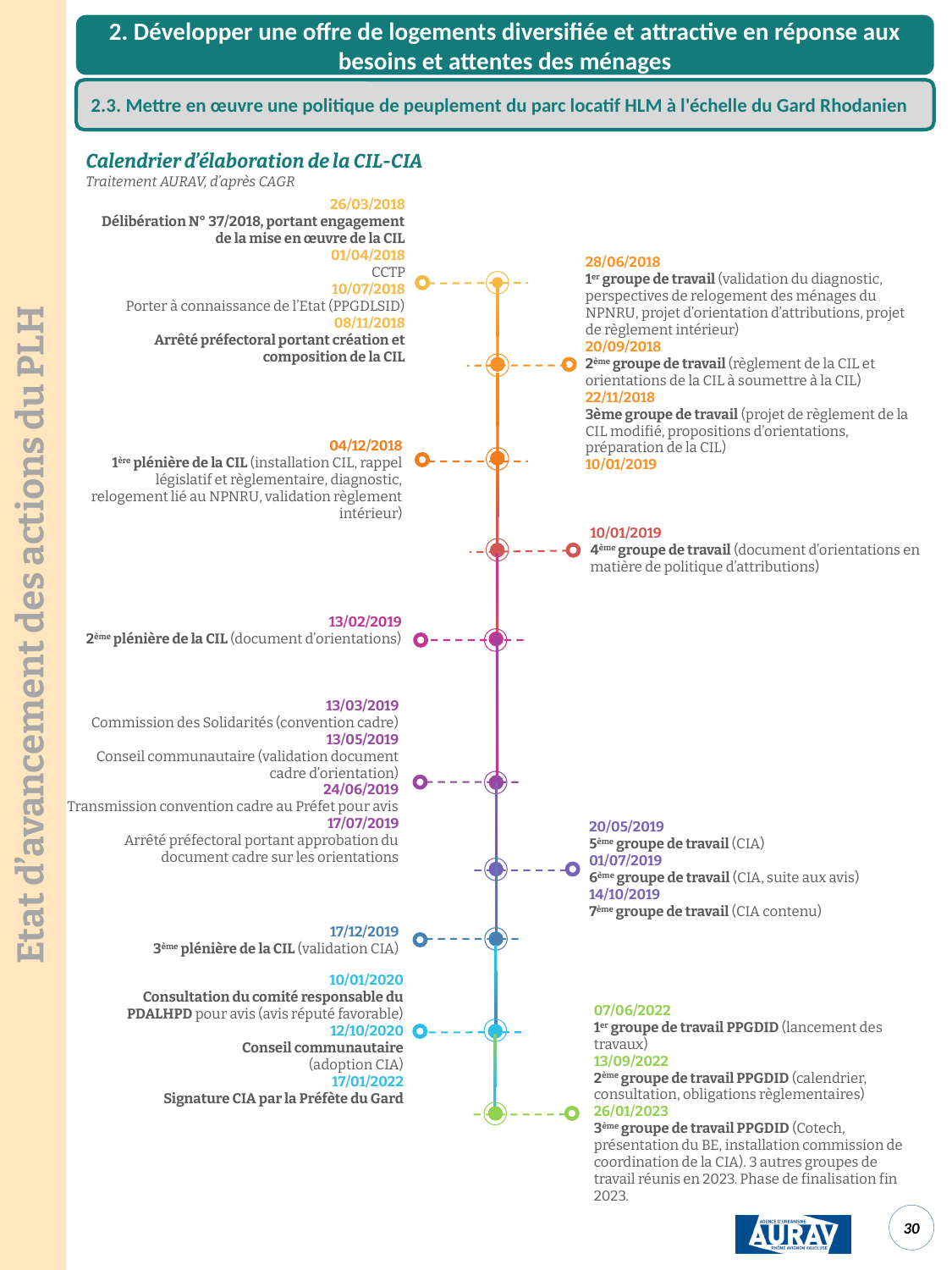

2. Développer une offre de logements diversifiée et attractive en réponse aux besoins et attentes des ménages
2.3. Mettre en œuvre une politique de peuplement du parc locatif HLM à l'échelle du Gard Rhodanien
Calendrier d’élaboration de la CIL-CIA
Traitement AURAV, d’après CAGR
26/03/2018
Délibération N° 37/2018, portant engagement de la mise en œuvre de la CIL
01/04/2018
CCTP
10/07/2018
Porter à connaissance de l’Etat (PPGDLSID)
08/11/2018
Arrêté préfectoral portant création et composition de la CIL
28/06/2018
1er groupe de travail (validation du diagnostic, perspectives de relogement des ménages du NPNRU, projet d’orientation d’attributions, projet de règlement intérieur)
20/09/2018
2ème groupe de travail (règlement de la CIL et orientations de la CIL à soumettre à la CIL)
22/11/2018
3ème groupe de travail (projet de règlement de la CIL modifié, propositions d’orientations, préparation de la CIL)
10/01/2019

04/12/2018
1ère plénière de la CIL (installation CIL, rappel législatif et règlementaire, diagnostic, relogement lié au NPNRU, validation règlement intérieur)

10/01/2019
4ème groupe de travail (document d’orientations en matière de politique d’attributions)

Etat d’avancement des actions du PLH
13/02/2019
2ème plénière de la CIL (document d’orientations)

13/03/2019
Commission des Solidarités (convention cadre)
13/05/2019
Conseil communautaire (validation document cadre d’orientation)
24/06/2019
Transmission convention cadre au Préfet pour avis
17/07/2019
Arrêté préfectoral portant approbation du document cadre sur les orientations

20/05/2019
5ème groupe de travail (CIA)
01/07/2019
6ème groupe de travail (CIA, suite aux avis)
14/10/2019
7ème groupe de travail (CIA contenu)

17/12/2019
3ème plénière de la CIL (validation CIA)

10/01/2020
Consultation du comité responsable du PDALHPD pour avis (avis réputé favorable)
12/10/2020
Conseil communautaire
(adoption CIA)
17/01/2022
Signature CIA par la Préfète du Gard

07/06/2022
1er groupe de travail PPGDID (lancement des travaux)
13/09/2022
2ème groupe de travail PPGDID (calendrier, consultation, obligations règlementaires)
26/01/2023
3ème groupe de travail PPGDID (Cotech, présentation du BE, installation commission de coordination de la CIA). 3 autres groupes de travail réunis en 2023. Phase de finalisation fin 2023.

30